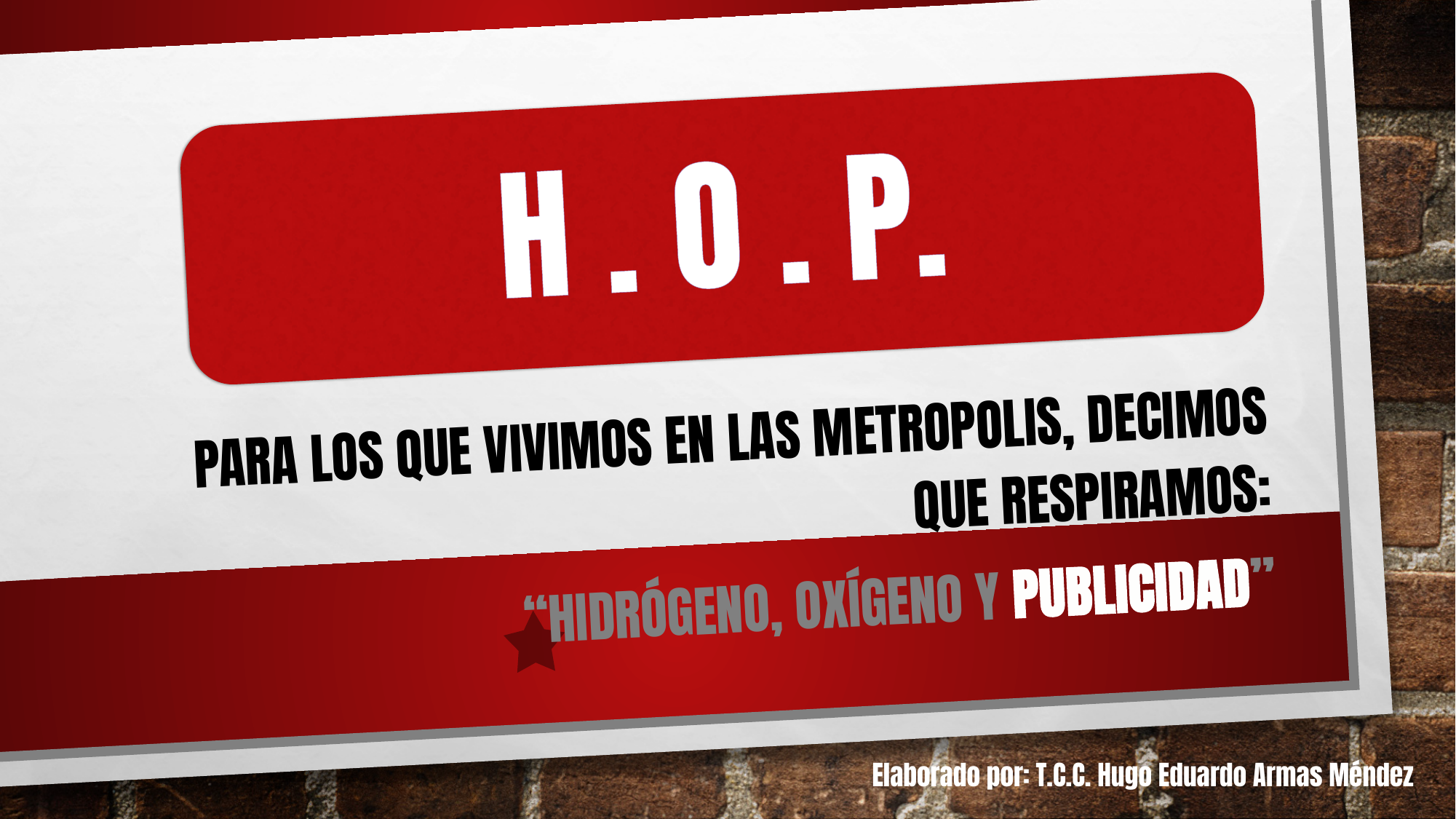

H . O . P.
PARA LOS QUE VIVIMOS EN LAS METROPOLIS, DECIMOS QUE RESPIRAMOS:
“Hidrógeno, OXÍGENO Y PUBLICIDAD”
Elaborado por: T.C.C. Hugo Eduardo Armas Méndez